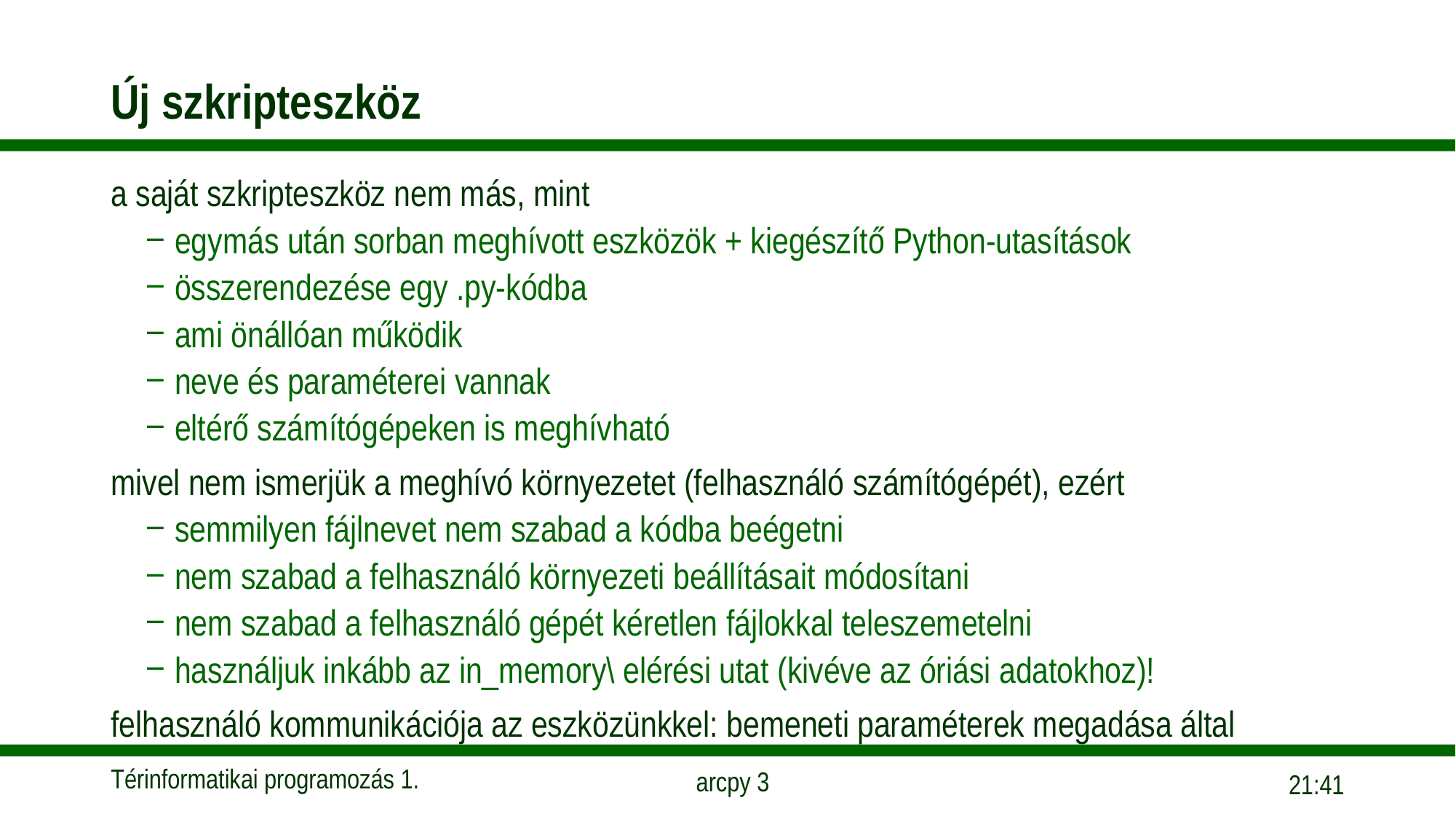

# Új szkripteszköz
a saját szkripteszköz nem más, mint
egymás után sorban meghívott eszközök + kiegészítő Python-utasítások
összerendezése egy .py-kódba
ami önállóan működik
neve és paraméterei vannak
eltérő számítógépeken is meghívható
mivel nem ismerjük a meghívó környezetet (felhasználó számítógépét), ezért
semmilyen fájlnevet nem szabad a kódba beégetni
nem szabad a felhasználó környezeti beállításait módosítani
nem szabad a felhasználó gépét kéretlen fájlokkal teleszemetelni
használjuk inkább az in_memory\ elérési utat (kivéve az óriási adatokhoz)!
felhasználó kommunikációja az eszközünkkel: bemeneti paraméterek megadása által

21:41